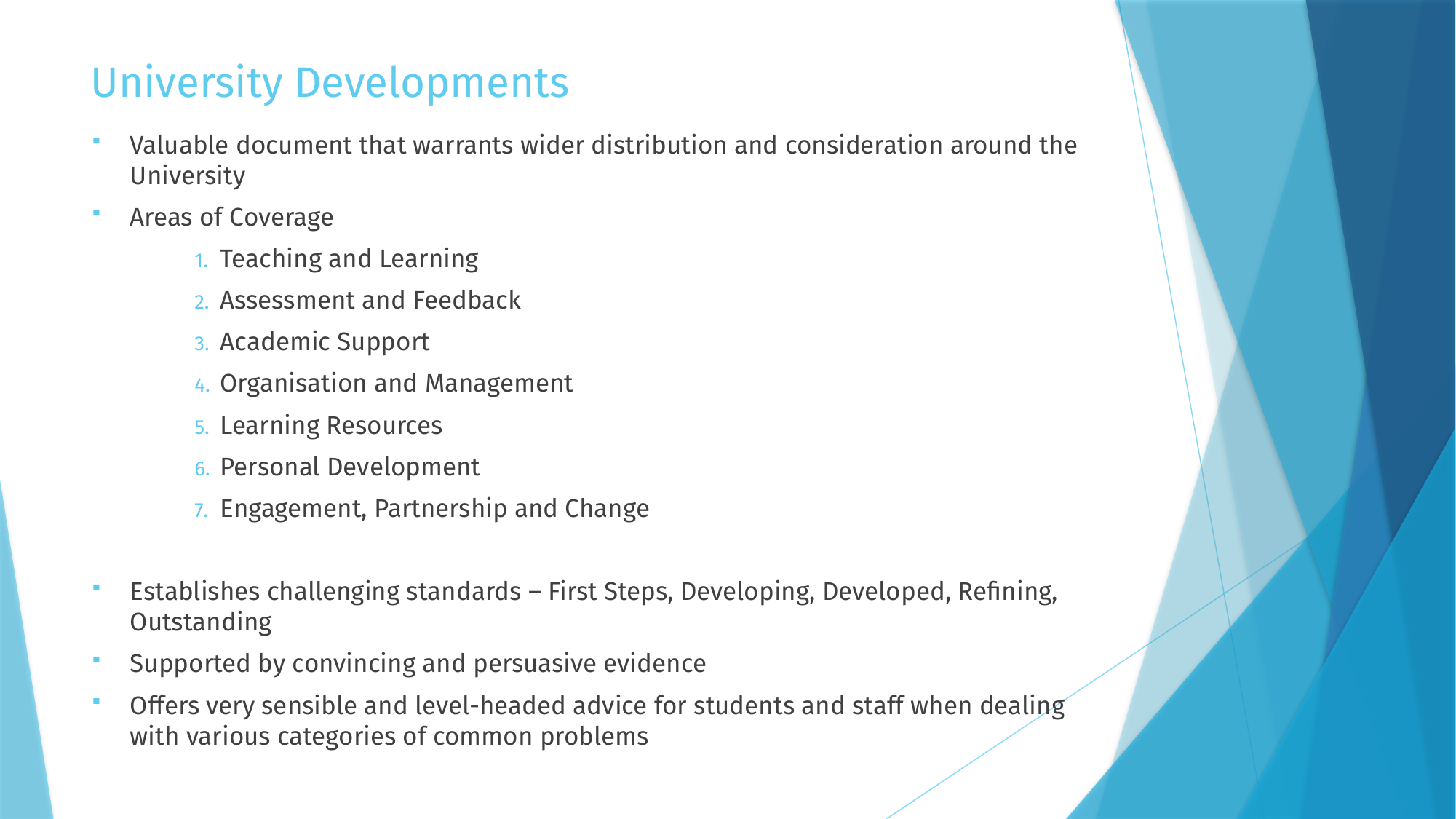

# University Developments
Valuable document that warrants wider distribution and consideration around the University
Areas of Coverage
Teaching and Learning
Assessment and Feedback
Academic Support
Organisation and Management
Learning Resources
Personal Development
Engagement, Partnership and Change

Establishes challenging standards – First Steps, Developing, Developed, Refining, Outstanding
Supported by convincing and persuasive evidence
Offers very sensible and level-headed advice for students and staff when dealing with various categories of common problems